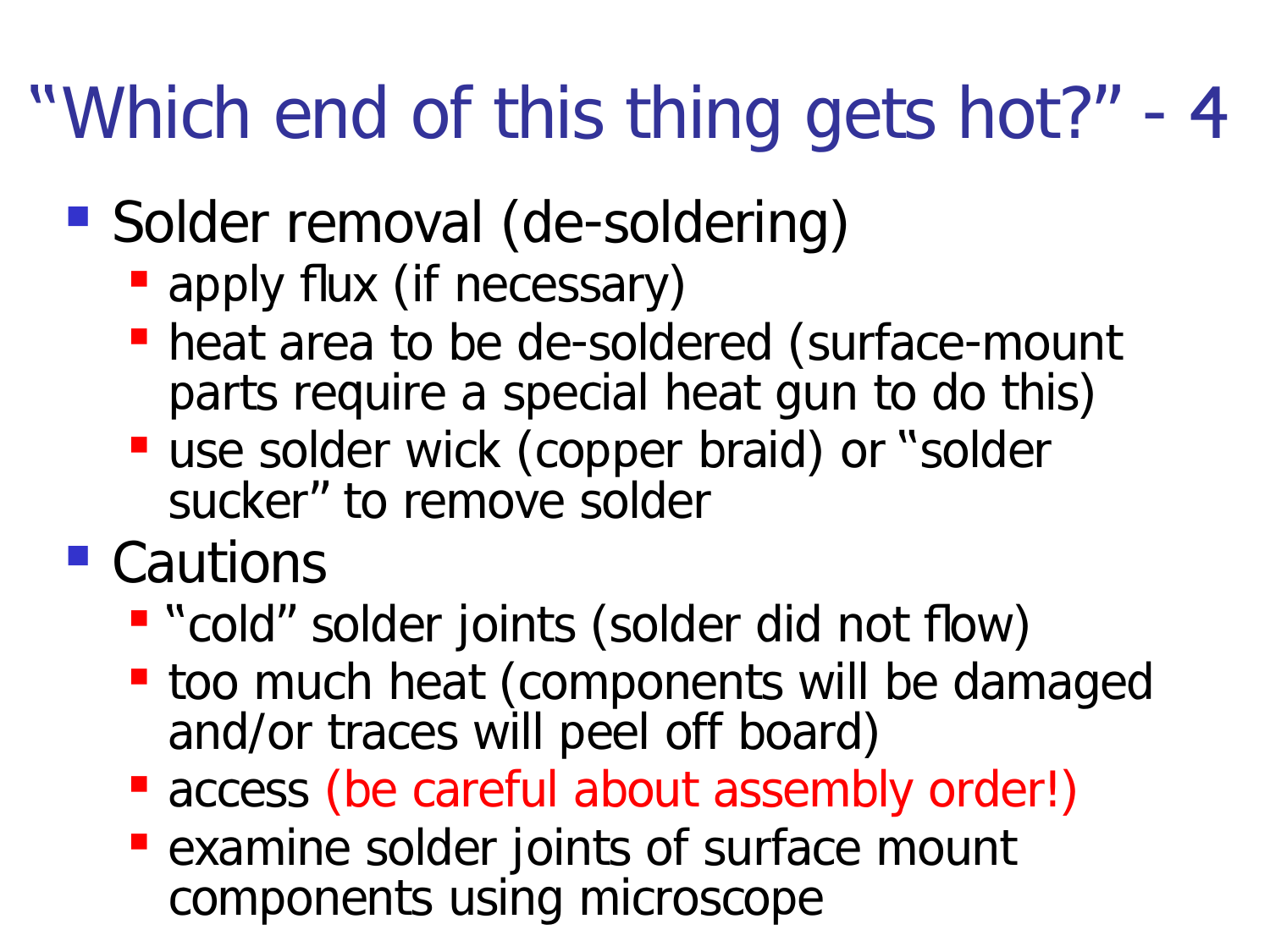

# “Which end of this thing gets hot?” - 4
Solder removal (de-soldering)
apply flux (if necessary)
heat area to be de-soldered (surface-mount parts require a special heat gun to do this)
use solder wick (copper braid) or “solder sucker” to remove solder
Cautions
“cold” solder joints (solder did not flow)
too much heat (components will be damaged and/or traces will peel off board)
access (be careful about assembly order!)
examine solder joints of surface mount components using microscope